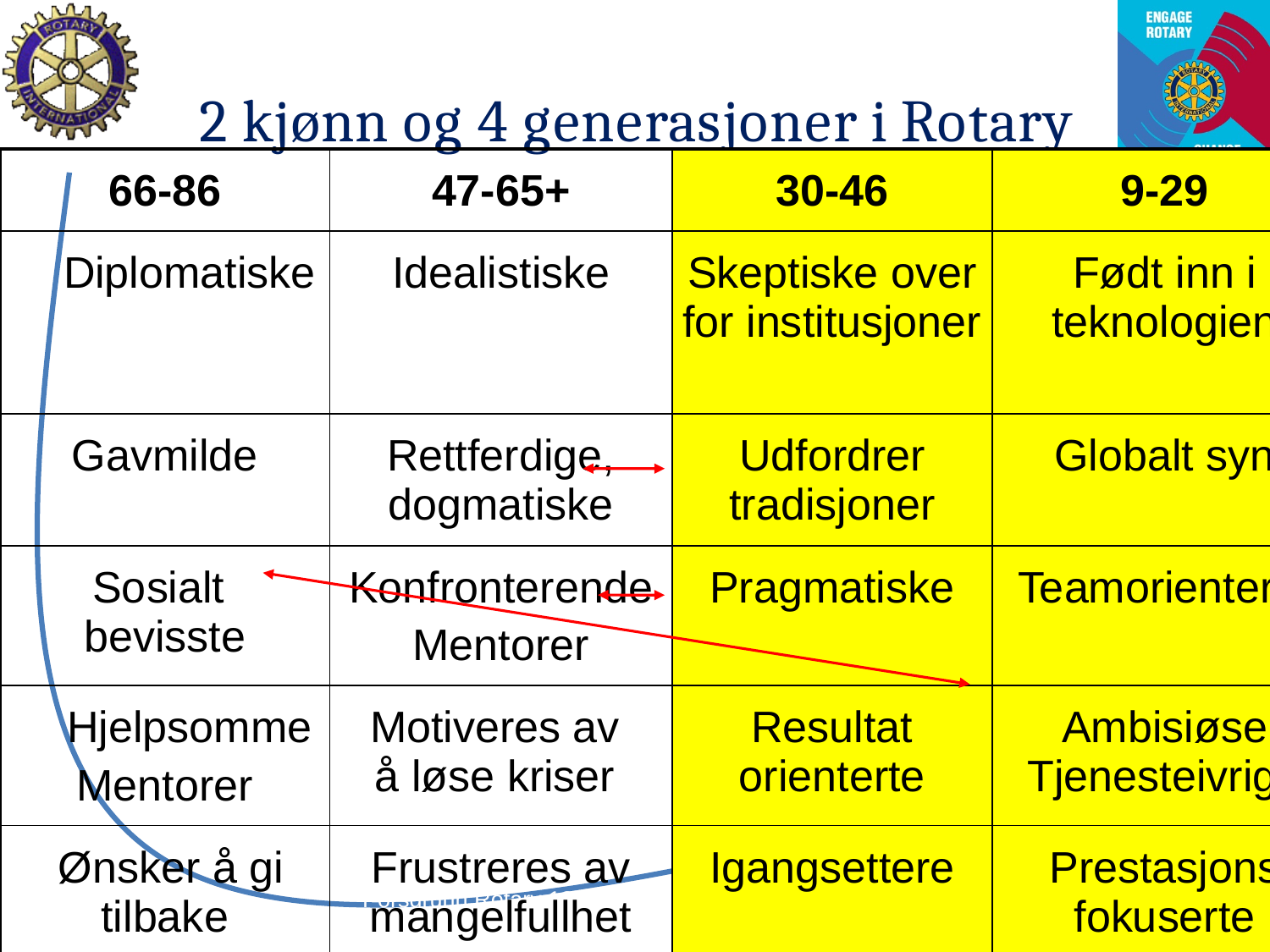

2 kjønn og 4 generasjoner i Rotary
| 66-86 | 47-65+ | 30-46 | 9-29 |
| --- | --- | --- | --- |
| Diplomatiske | Idealistiske | Skeptiske over for institusjoner | Født inn i teknologien |
| Gavmilde | Rettferdige, dogmatiske | Udfordrer tradisjoner | Globalt syn |
| Sosialt bevisste | Konfronterende Mentorer | Pragmatiske | Teamorienterte |
| Hjelpsomme Mentorer | Motiveres av å løse kriser | Resultat orienterte | Ambisiøse Tjenesteivrige |
| Ønsker å gi tilbake | Frustreres av mangelfullhet | Igangsettere | Prestasjons fokuserte |

Porsgrunn Rotary 13. august 2012 - PDG Laila Lerum